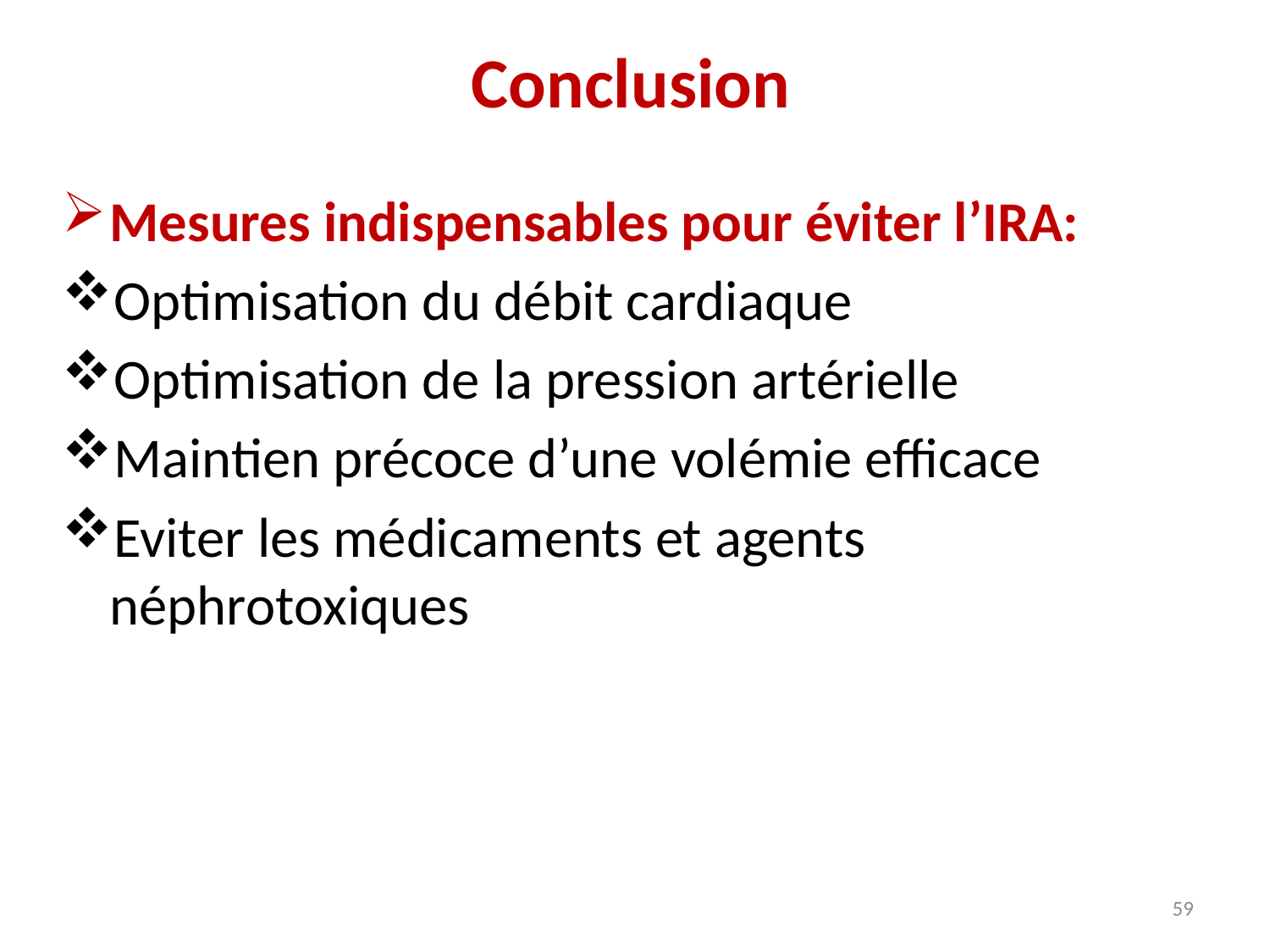

# Conclusion
Mesures indispensables pour éviter l’IRA:
Optimisation du débit cardiaque
Optimisation de la pression artérielle
Maintien précoce d’une volémie efficace
Eviter les médicaments et agents néphrotoxiques
59